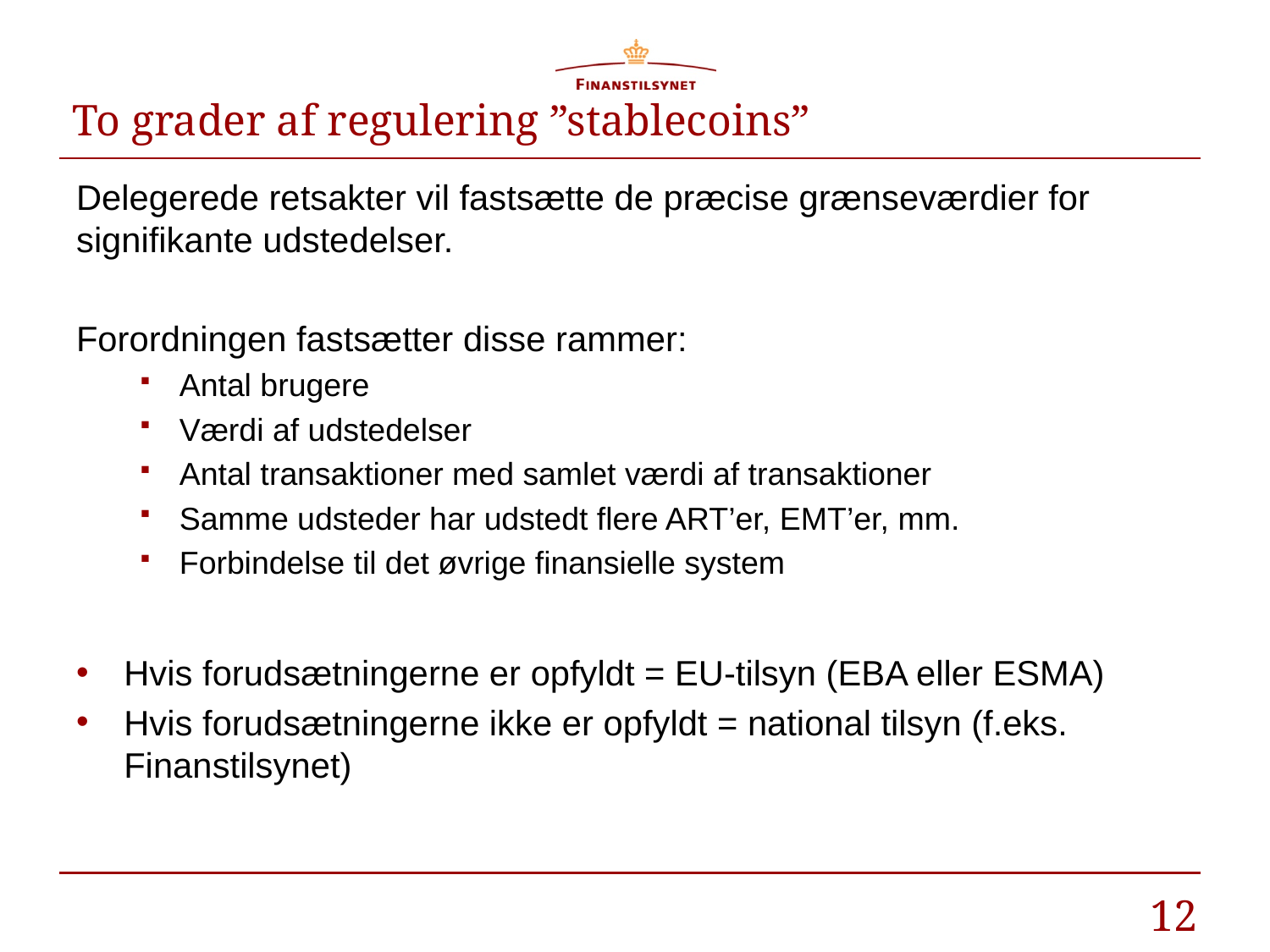

# To grader af regulering ”stablecoins”
Delegerede retsakter vil fastsætte de præcise grænseværdier for signifikante udstedelser.

Forordningen fastsætter disse rammer:
Antal brugere
Værdi af udstedelser
Antal transaktioner med samlet værdi af transaktioner
Samme udsteder har udstedt flere ART’er, EMT’er, mm.
Forbindelse til det øvrige finansielle system

Hvis forudsætningerne er opfyldt = EU-tilsyn (EBA eller ESMA)
Hvis forudsætningerne ikke er opfyldt = national tilsyn (f.eks. Finanstilsynet)

12